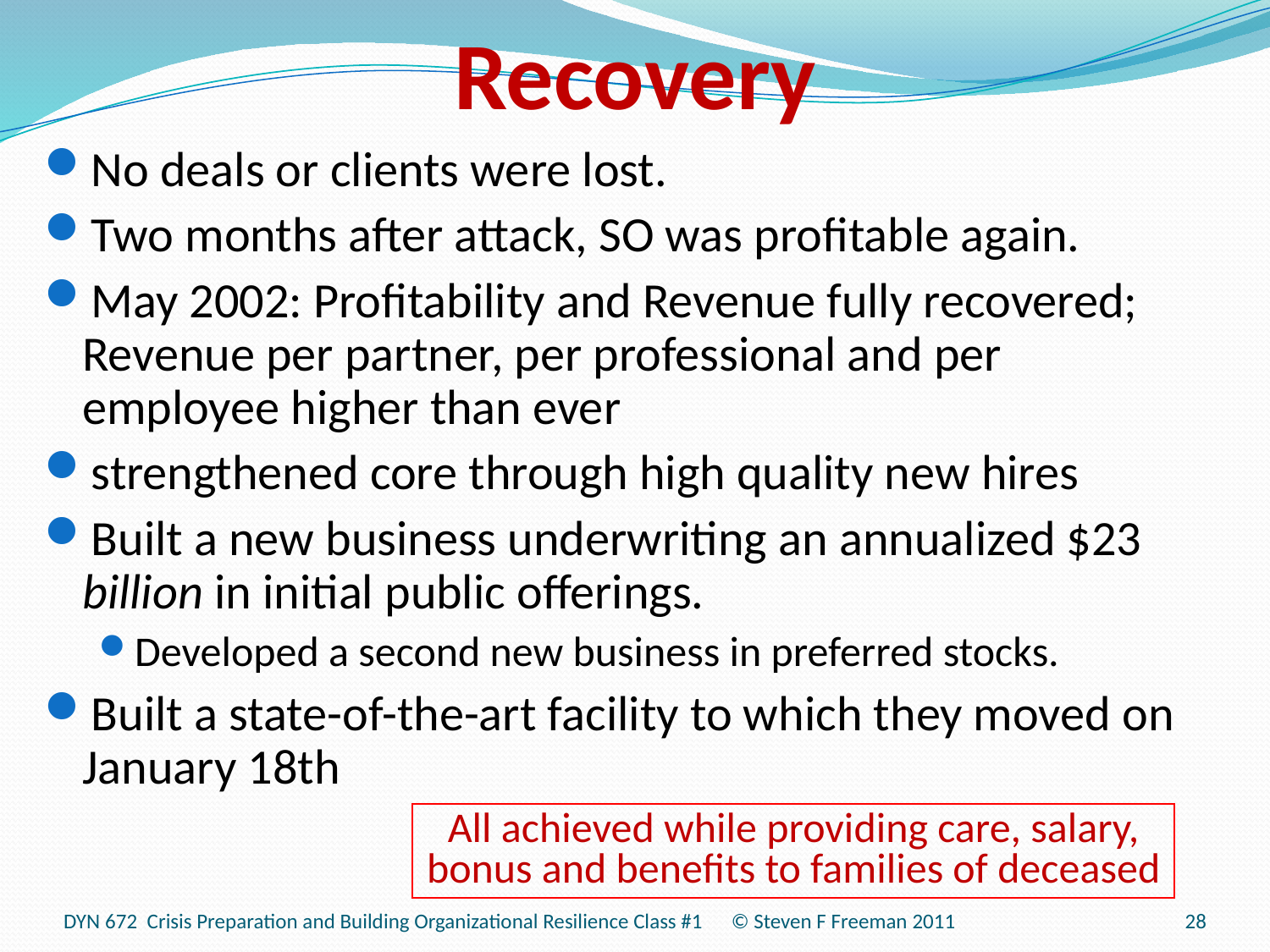

# Recovery
No deals or clients were lost.
Two months after attack, SO was profitable again.
May 2002: Profitability and Revenue fully recovered; Revenue per partner, per professional and per employee higher than ever
strengthened core through high quality new hires
Built a new business underwriting an annualized $23 billion in initial public offerings.
Developed a second new business in preferred stocks.
Built a state-of-the-art facility to which they moved on January 18th
All achieved while providing care, salary, bonus and benefits to families of deceased
DYN 672  Crisis Preparation and Building Organizational Resilience Class #1      © Steven F Freeman 2011
28